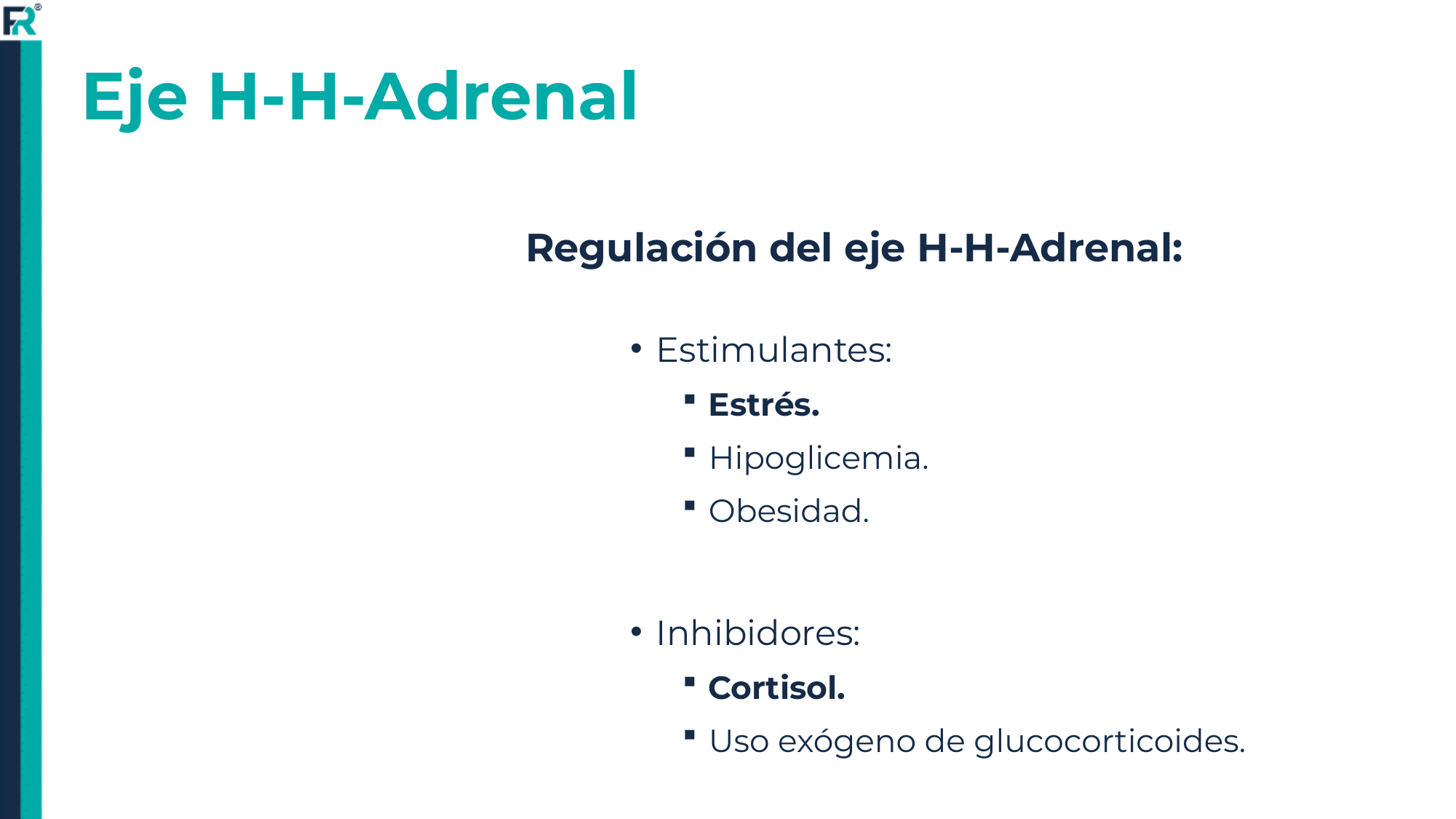

# Eje H-H-Adrenal
Regulación del eje H-H-Adrenal:
Estimulantes:
Estrés.
Hipoglicemia.
Obesidad.

Inhibidores:
Cortisol.
Uso exógeno de glucocorticoides.